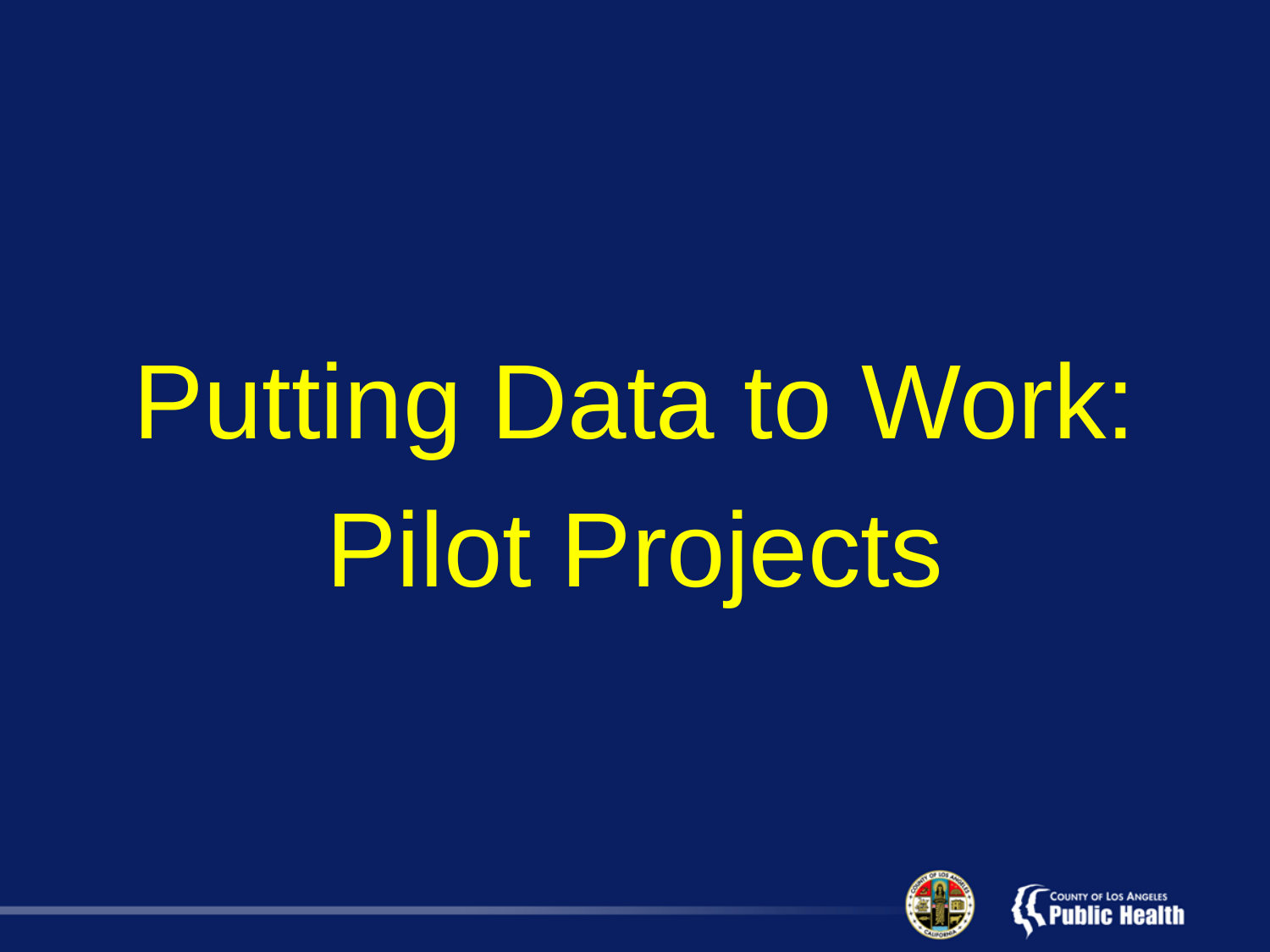

#

Putting Data to Work:
Pilot Projects